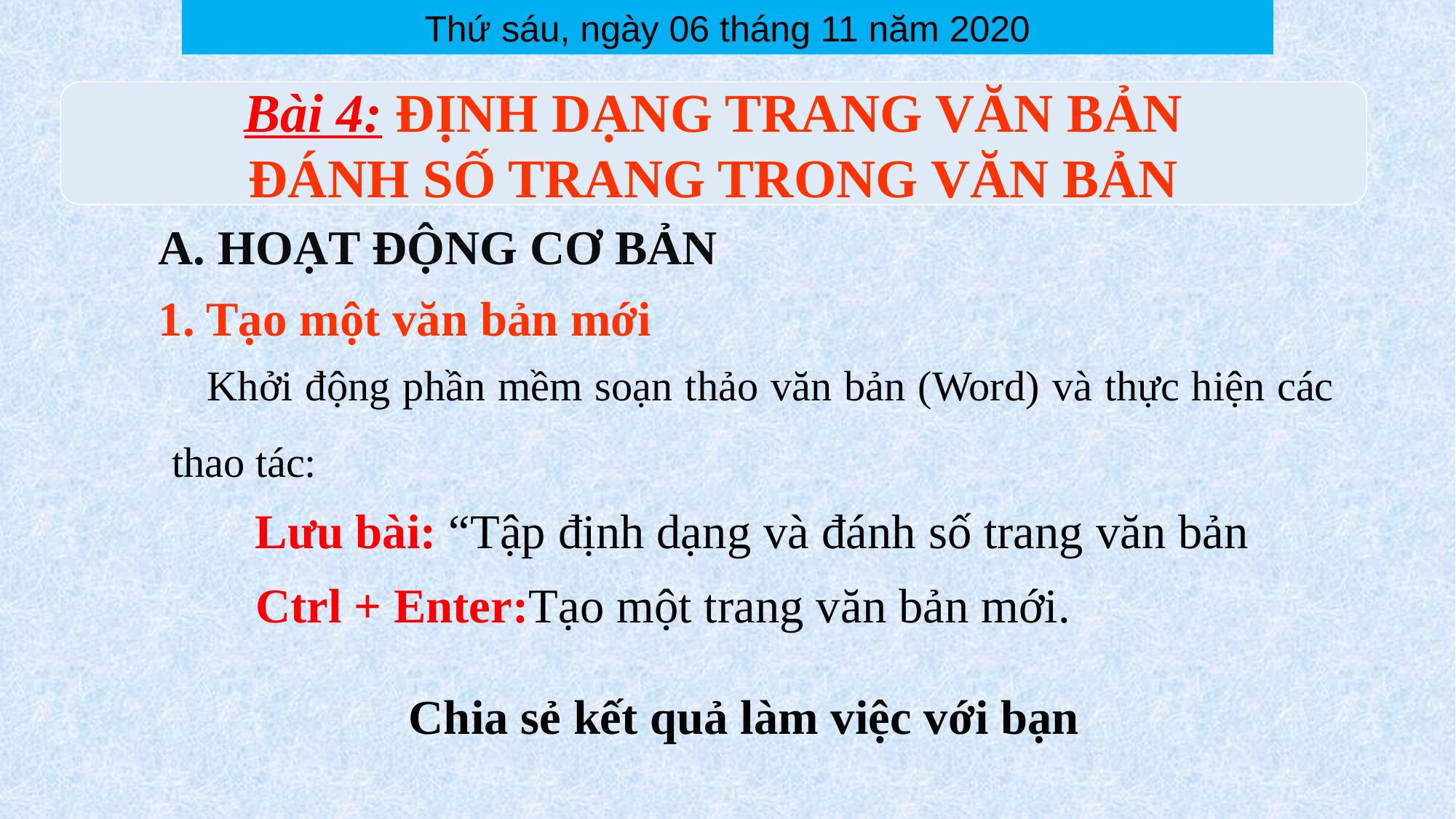

Thứ sáu, ngày 06 tháng 11 năm 2020
Bài 4: ĐỊNH DẠNG TRANG VĂN BẢN
ĐÁNH SỐ TRANG TRONG VĂN BẢN
A. HOẠT ĐỘNG CƠ BẢN
1. Tạo một văn bản mới
   Khởi động phần mềm soạn thảo văn bản (Word) và thực hiện các thao tác:
   Lưu bài: “Tập định dạng và đánh số trang văn bản
   Ctrl + Enter:Tạo một trang văn bản mới.

   Chia sẻ kết quả làm việc với bạn